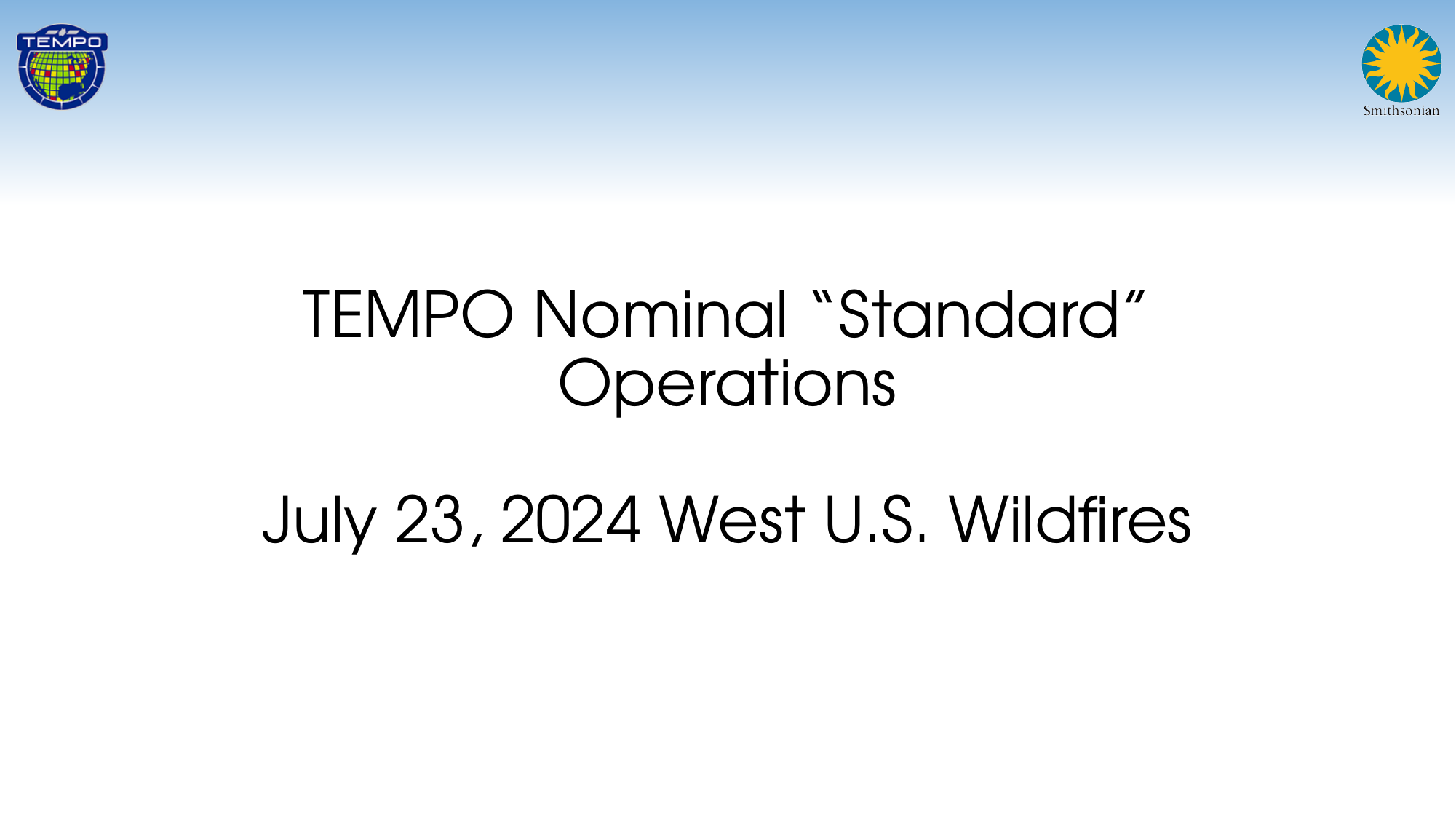

TEMPO Nominal “Standard” Operations
July 23, 2024 West U.S. Wildfires